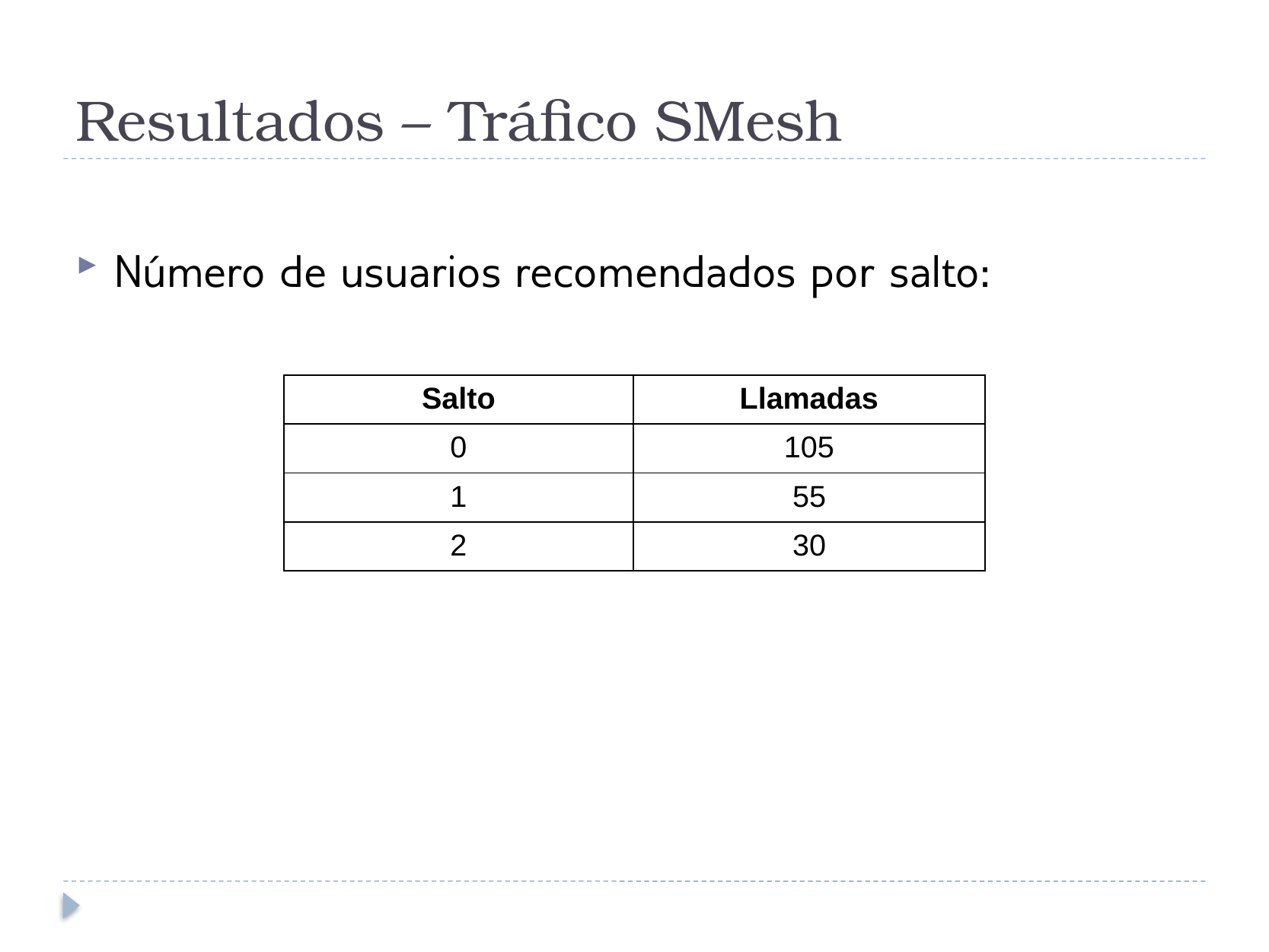

# Resultados – Tráfico SMesh

Número de usuarios recomendados por salto:
| Salto | Llamadas |
| --- | --- |
| 0 | 105 |
| 1 | 55 |
| 2 | 30 |